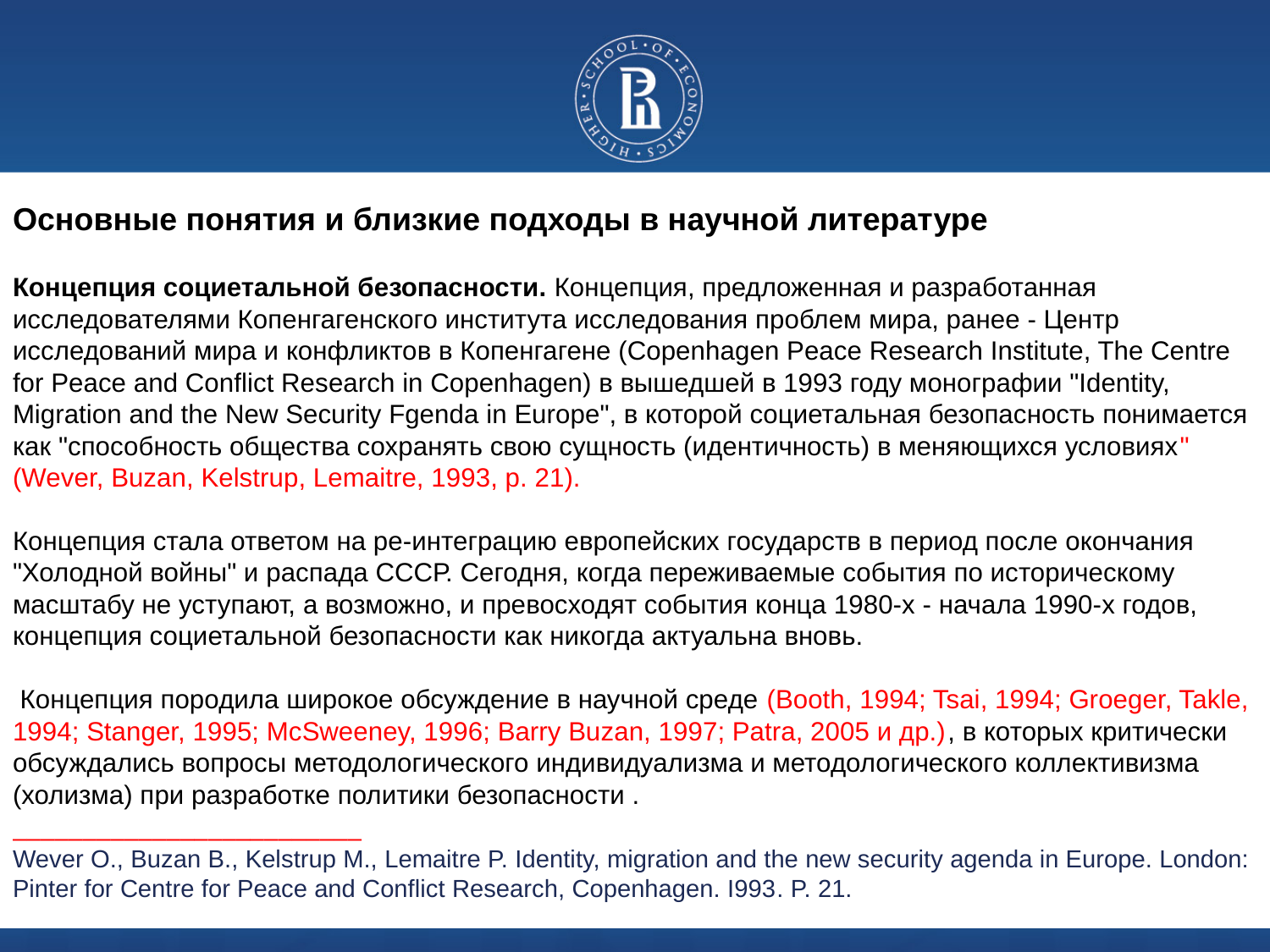

# Основные понятия и близкие подходы в научной литературе Концепция социетальной безопасности. Концепция, предложенная и разработанная исследователями Копенгагенского института исследования проблем мира, ранее - Центр исследований мира и конфликтов в Копенгагене (Copenhagen Peace Research Institute, The Centre for Peace and Conflict Research in Copenhagen) в вышедшей в 1993 году монографии "Identity, Migration and the New Security Fgenda in Europe", в которой социетальная безопасность понимается как "способность общества сохранять свою сущность (идентичность) в меняющихся условиях" (Wever, Buzan, Kelstrup, Lemaitre, 1993, p. 21). Концепция стала ответом на ре-интеграцию европейских государств в период после окончания "Холодной войны" и распада СССР. Сегодня, когда переживаемые события по историческому масштабу не уступают, а возможно, и превосходят события конца 1980-х - начала 1990-х годов, концепция социетальной безопасности как никогда актуальна вновь. Концепция породила широкое обсуждение в научной среде (Booth, 1994; Tsai, 1994; Groeger, Takle, 1994; Stanger, 1995; McSweeney, 1996; Barry Buzan, 1997; Patra, 2005 и др.), в которых критически обсуждались вопросы методологического индивидуализма и методологического коллективизма (холизма) при разработке политики безопасности . _________________________ Wever О., Buzan B., Kelstrup M., Lemaitre P. Identity, migration and the new security agenda in Europe. London: Pinter for Centre for Peace and Conflict Research, Copenhagen. I993. P. 21.